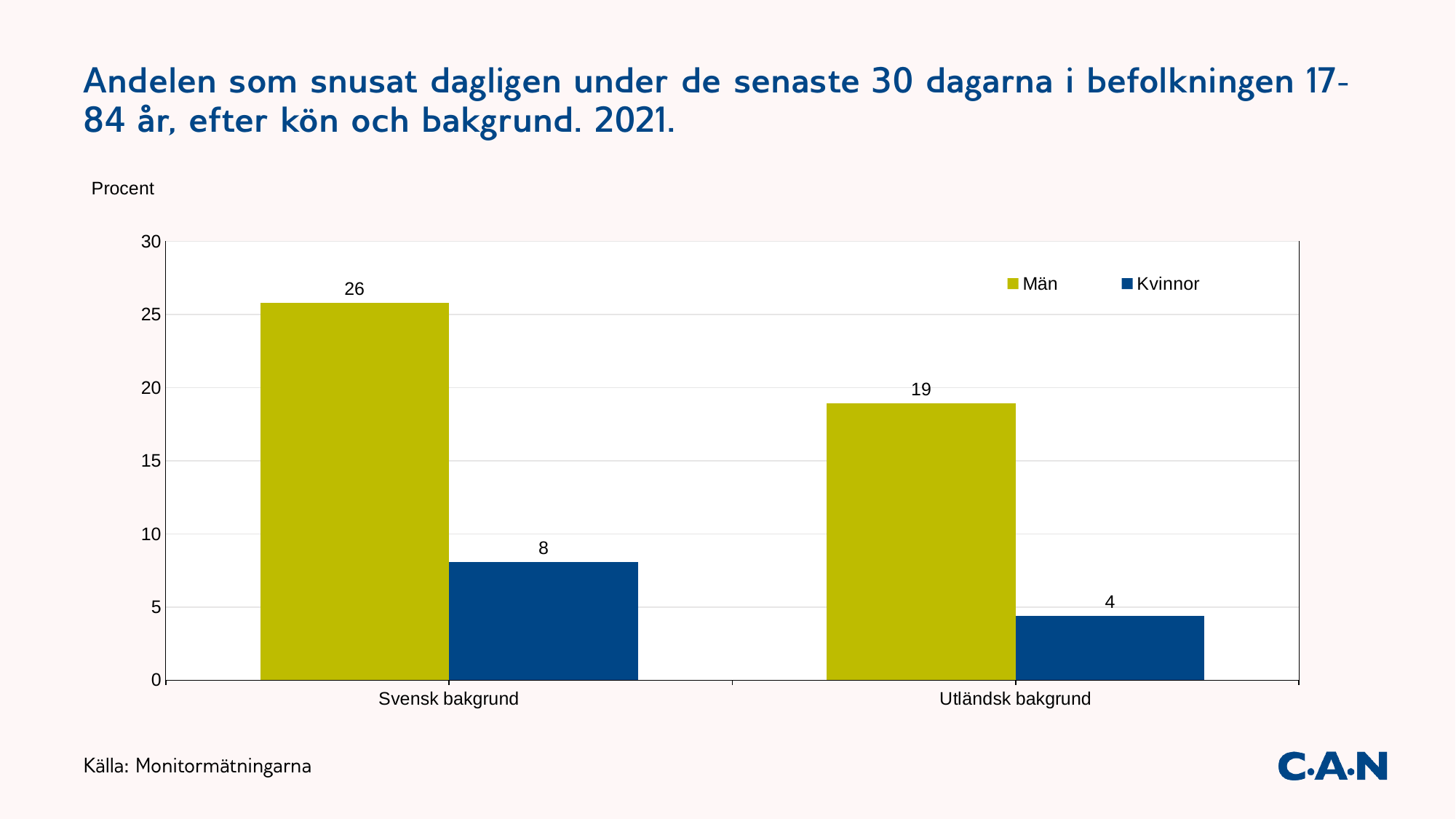

# Andelen som snusat dagligen under de senaste 30 dagarna i befolkningen 17-84 år, efter kön och bakgrund. 2021.

### Chart

| Category | Män | Kvinnor |
|---|---|---|
| Svensk bakgrund | 25.8 | 8.09 |
| Utländsk bakgrund | 18.91 | 4.4 |
Källa: Monitormätningarna